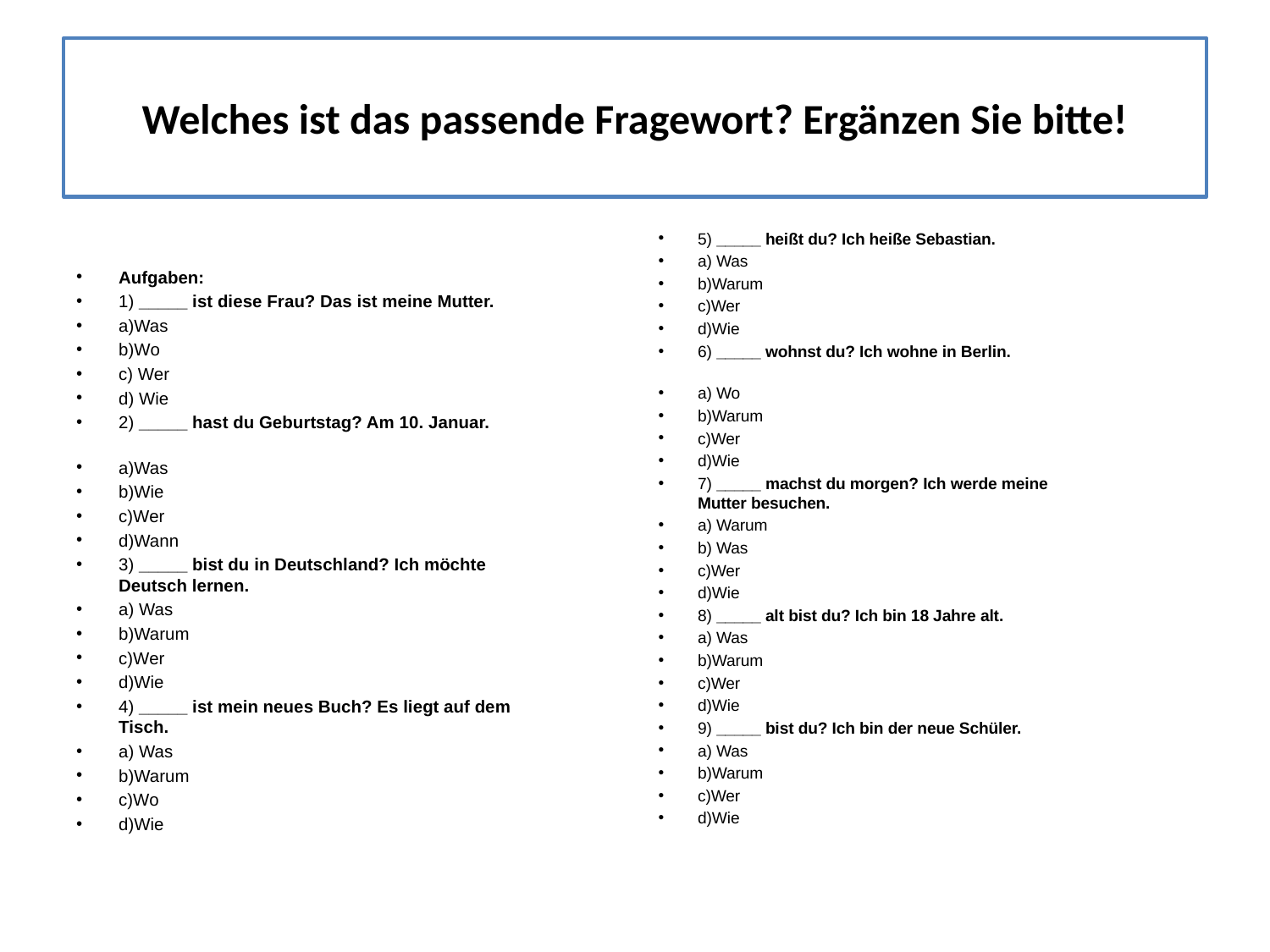

# Welches ist das passende Fragewort? Ergänzen Sie bitte!

Aufgaben:
1) _____ ist diese Frau? Das ist meine Mutter.
a)Was
b)Wo
c) Wer
d) Wie
2) _____ hast du Geburtstag? Am 10. Januar.
a)Was
b)Wie
c)Wer
d)Wann
3) _____ bist du in Deutschland? Ich möchte
Deutsch lernen.
a) Was
b)Warum
c)Wer
d)Wie
4) _____ ist mein neues Buch? Es liegt auf dem
Tisch.
a) Was
b)Warum
c)Wo
d)Wie
5) _____ heißt du? Ich heiße Sebastian.
a) Was
b)Warum
c)Wer
d)Wie
6) _____ wohnst du? Ich wohne in Berlin.
a) Wo
b)Warum
c)Wer
d)Wie
7) _____ machst du morgen? Ich werde meine
Mutter besuchen.
a) Warum
b) Was
c)Wer
d)Wie
8) _____ alt bist du? Ich bin 18 Jahre alt.
a) Was
b)Warum
c)Wer
d)Wie
9) _____ bist du? Ich bin der neue Schüler.
a) Was
b)Warum
c)Wer
d)Wie